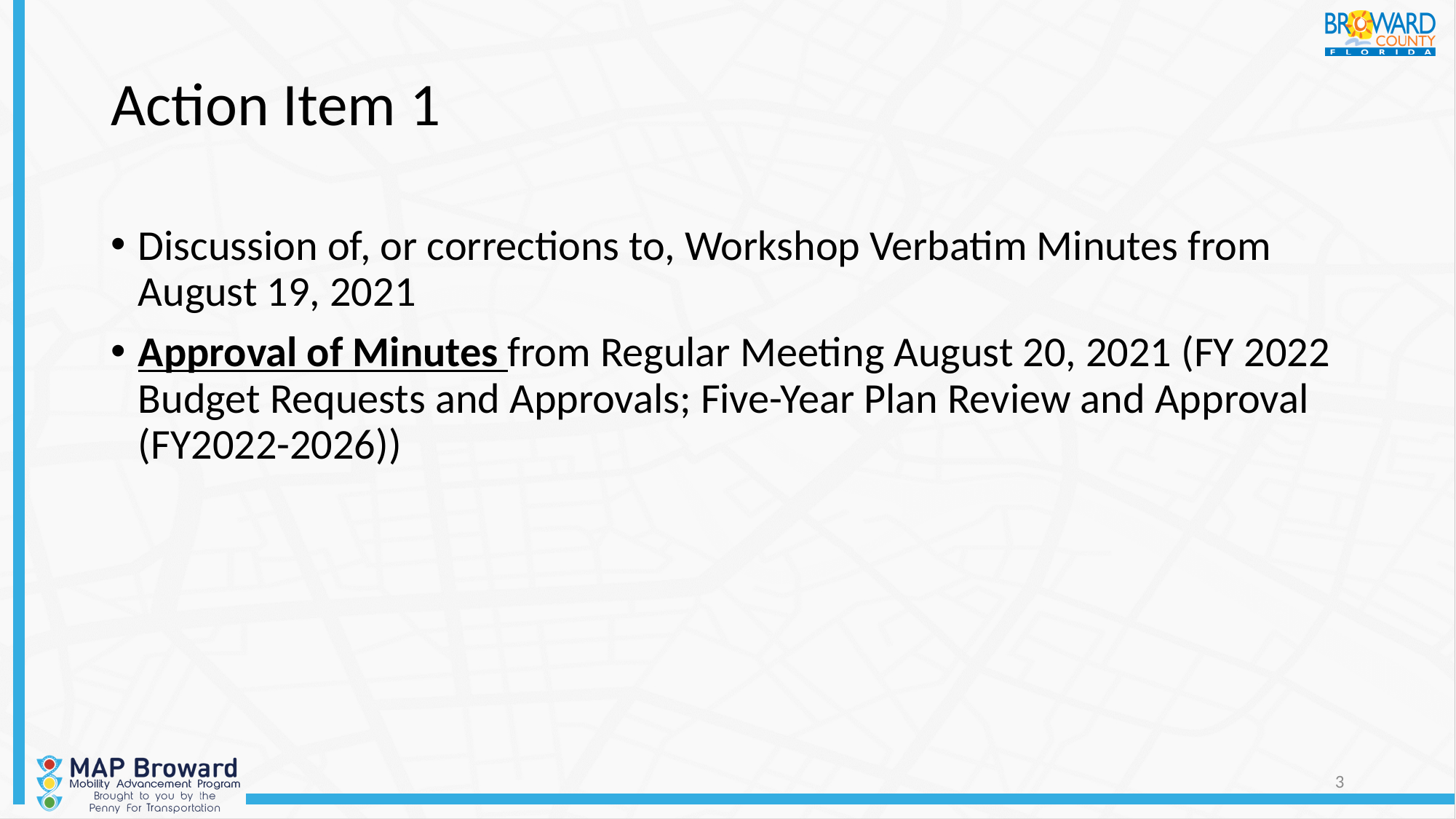

# Action Item 1
Discussion of, or corrections to, Workshop Verbatim Minutes from August 19, 2021
Approval of Minutes from Regular Meeting August 20, 2021 (FY 2022 Budget Requests and Approvals; Five-Year Plan Review and Approval (FY2022-2026))
3